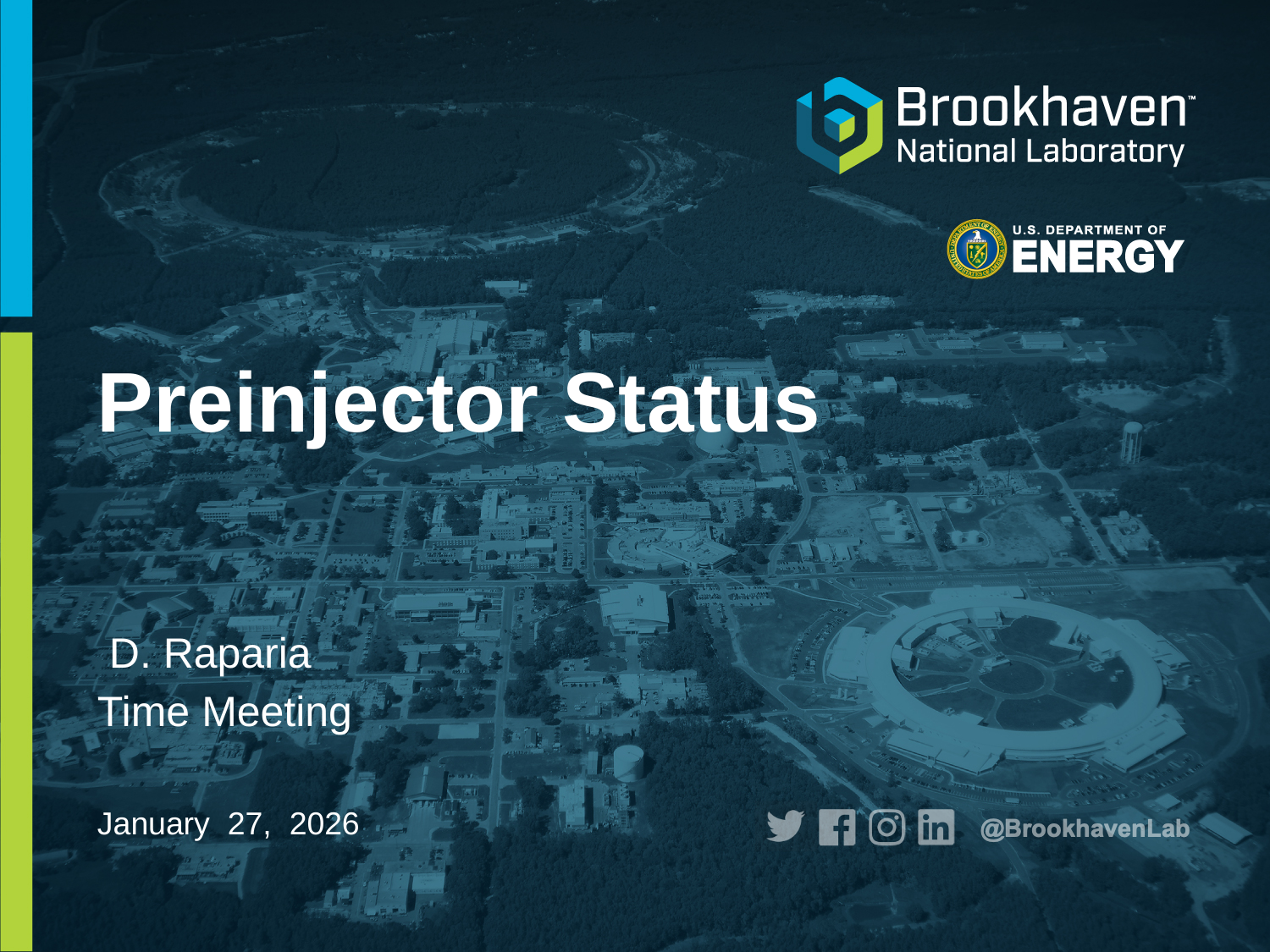

# Preinjector Status
 D. Raparia
Time Meeting
January  27,  2026